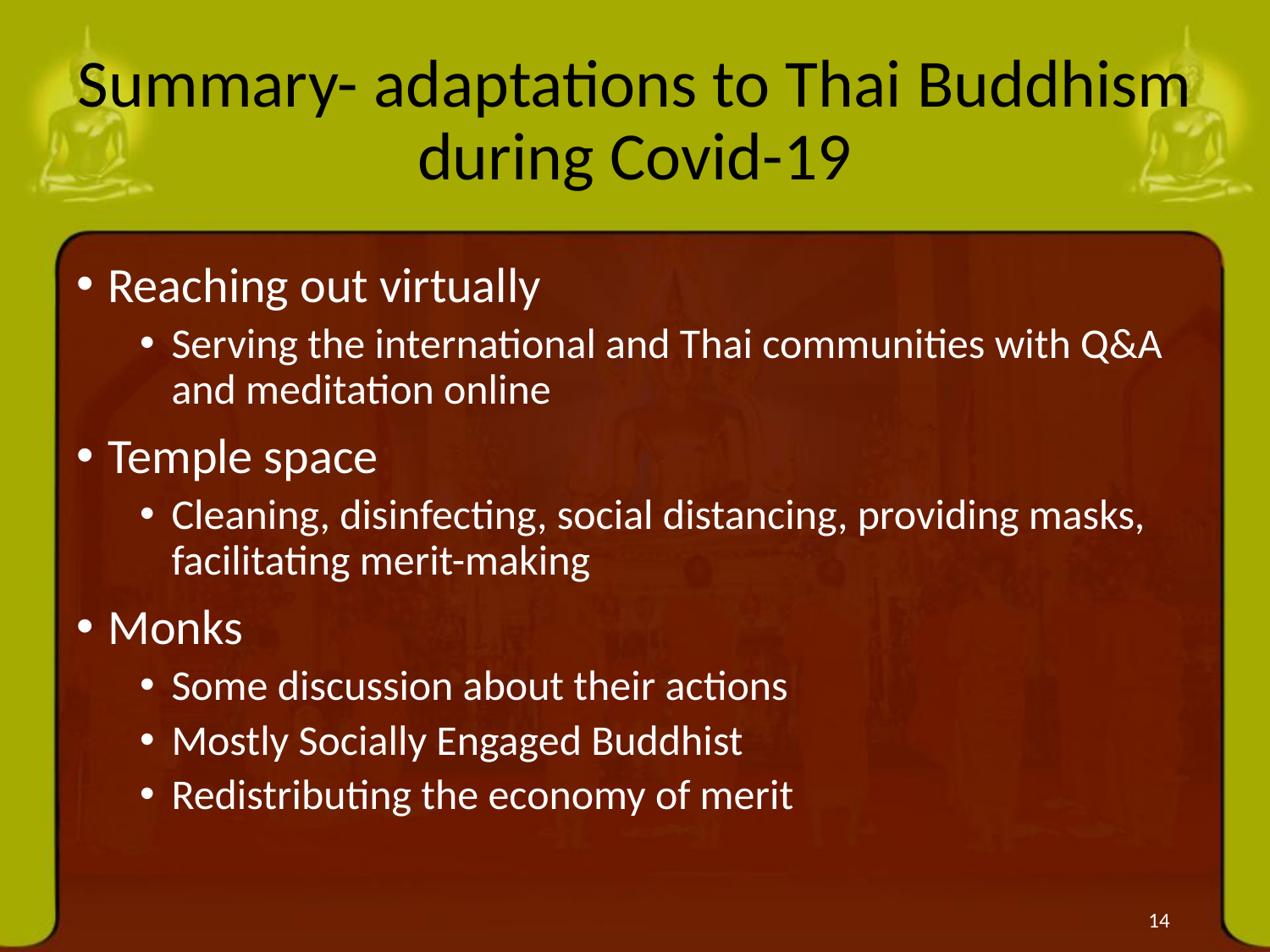

# Summary- adaptations to Thai Buddhism during Covid-19
Reaching out virtually
Serving the international and Thai communities with Q&A and meditation online
Temple space
Cleaning, disinfecting, social distancing, providing masks, facilitating merit-making
Monks
Some discussion about their actions
Mostly Socially Engaged Buddhist
Redistributing the economy of merit

14